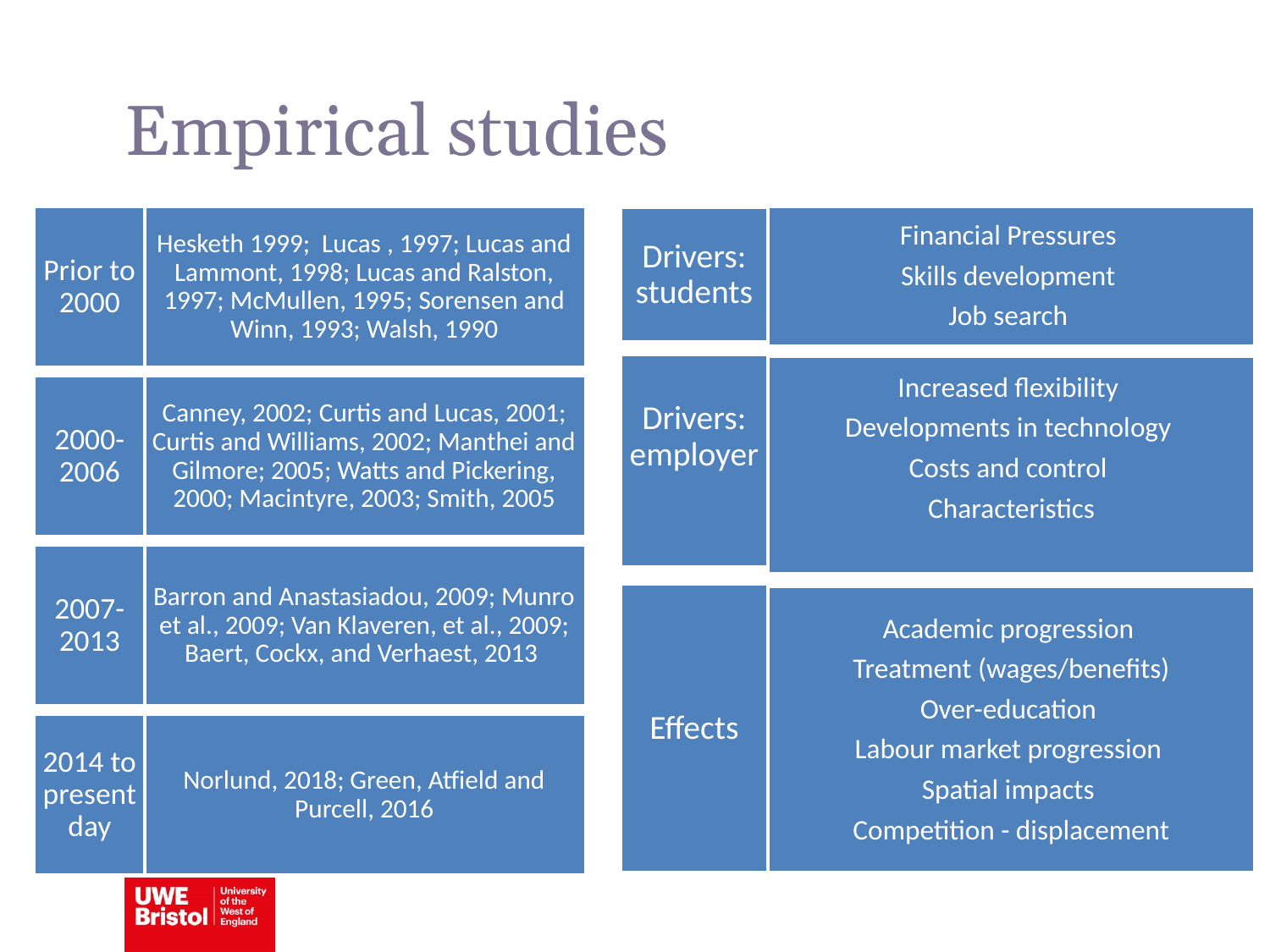

Empirical studies

Financial Pressures
Skills development
Job search
Increased flexibility
Developments in technology
Costs and control
Characteristics

Academic progression
Treatment (wages/benefits)
Over-education
Labour market progression
Spatial impacts
Competition - displacement
Drivers: students
Drivers: employer

Effects
Prior to 2000
2000-2006
2007-2013
2014 to present day
Hesketh 1999;  Lucas , 1997; Lucas and Lammont, 1998; Lucas and Ralston, 1997; McMullen, 1995; Sorensen and Winn, 1993; Walsh, 1990
Canney, 2002; Curtis and Lucas, 2001; Curtis and Williams, 2002; Manthei and Gilmore; 2005; Watts and Pickering, 2000; Macintyre, 2003; Smith, 2005
Barron and Anastasiadou, 2009; Munro et al., 2009; Van Klaveren, et al., 2009; Baert, Cockx, and Verhaest, 2013
Norlund, 2018; Green, Atfield and Purcell, 2016